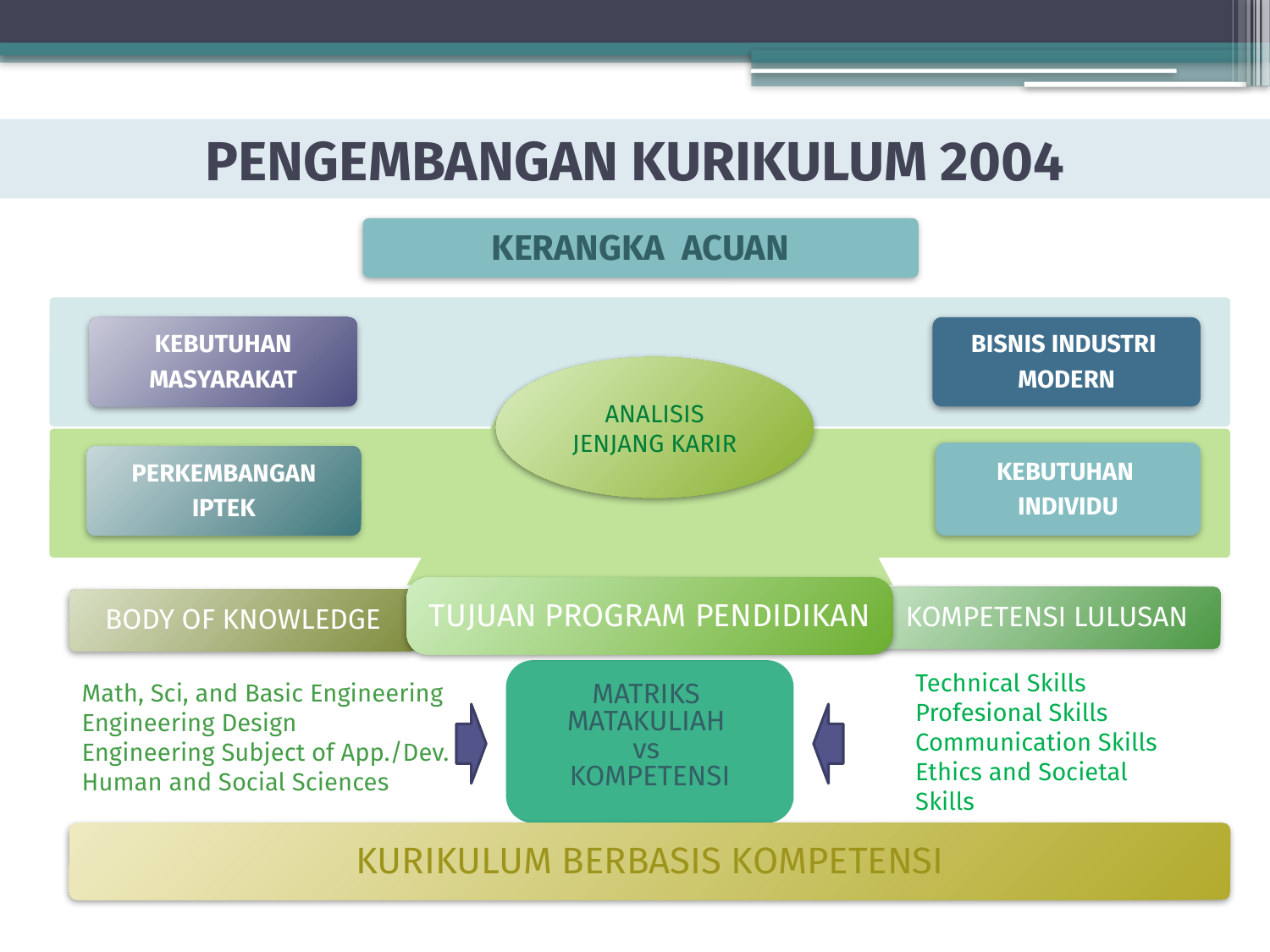

# PENGEMBANGAN KURIKULUM 2004

KERANGKA  ACUAN

KEBUTUHAN
MASYARAKAT

BISNIS INDUSTRI
MODERN
ANALISIS
JENJANG KARIR

SCIENTIFIC VISION

KEBUTUHAN
INDIVIDU

PERKEMBANGAN
IPTEK

TUJUAN PROGRAM PENDIDIKAN

KOMPETENSI LULUSAN

BODY OF KNOWLEDGE

MATRIKS
MATAKULIAH
vs
KOMPETENSI
Technical Skills
Profesional Skills
Communication Skills
Ethics and Societal Skills
Math, Sci, and Basic Engineering
Engineering Design
Engineering Subject of App./Dev.
Human and Social Sciences

KURIKULUM BERBASIS KOMPETENSI